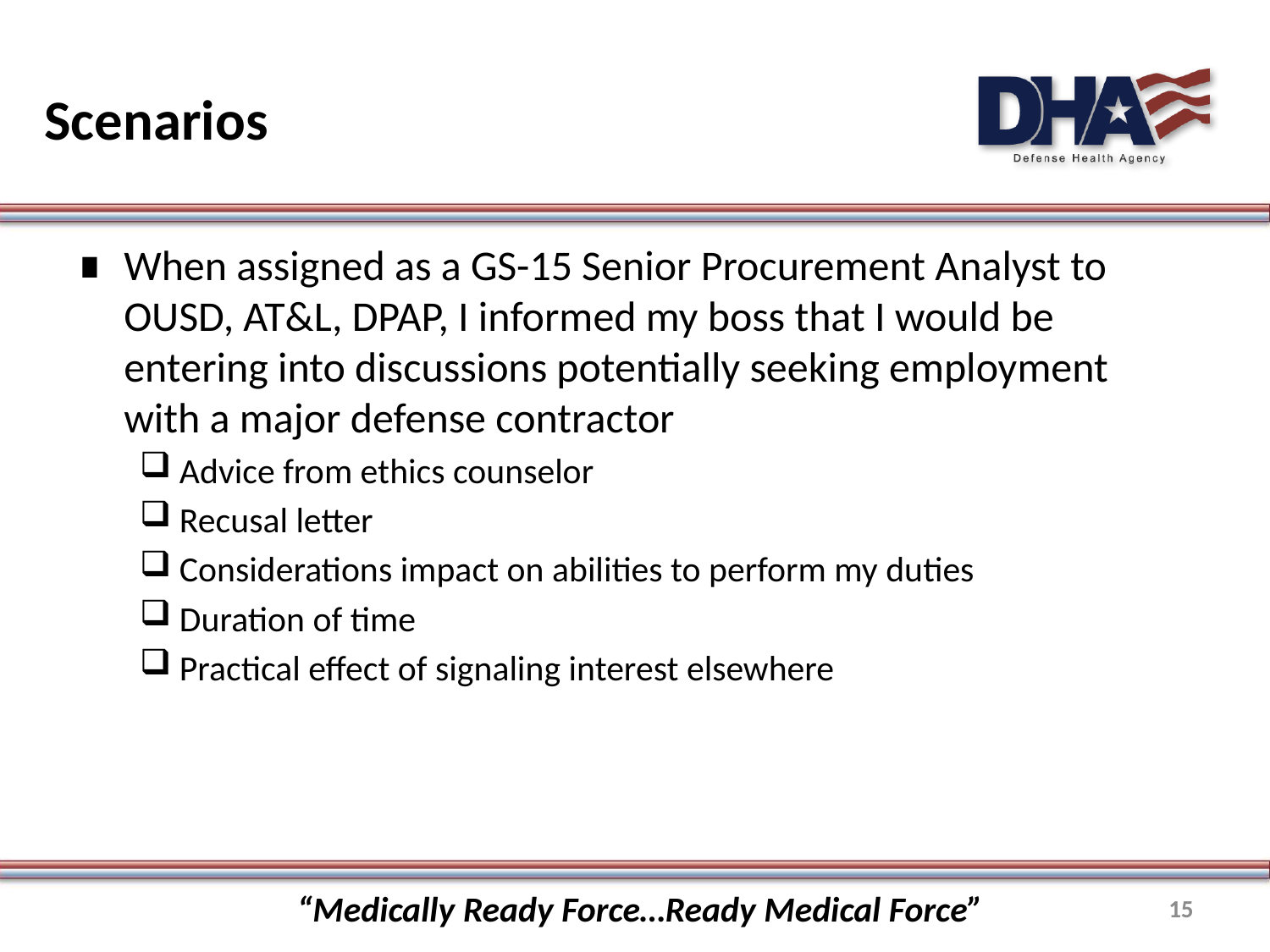

# Scenarios
When assigned as a GS-15 Senior Procurement Analyst to OUSD, AT&L, DPAP, I informed my boss that I would be entering into discussions potentially seeking employment with a major defense contractor
Advice from ethics counselor
Recusal letter
Considerations impact on abilities to perform my duties
Duration of time
Practical effect of signaling interest elsewhere

“Medically Ready Force…Ready Medical Force”
15